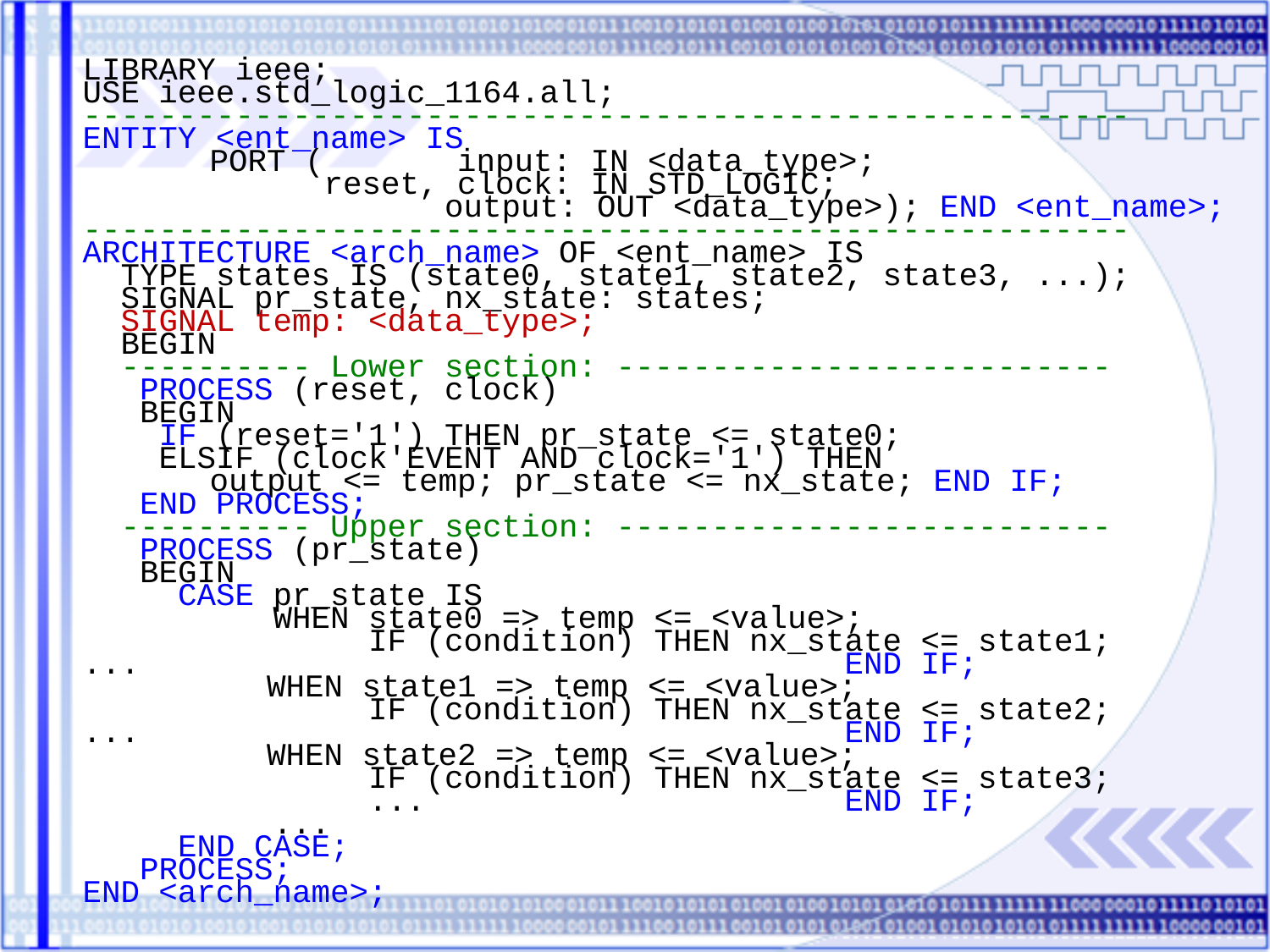

LIBRARY ieee;
USE ieee.std_logic_1164.all;
-------------------------------------------------------
ENTITY <ent_name> IS
	PORT (       input: IN <data_type>;
	      reset, clock: IN STD_LOGIC;
                   output: OUT <data_type>); END <ent_name>;
-------------------------------------------------------
ARCHITECTURE <arch_name> OF <ent_name> IS
  TYPE states IS (state0, state1, state2, state3, ...);
  SIGNAL pr_state, nx_state: states;
  SIGNAL temp: <data_type>;
  BEGIN
  ---------- Lower section: --------------------------
   PROCESS (reset, clock)
   BEGIN
    IF (reset='1') THEN pr_state <= state0;
    ELSIF (clock'EVENT AND clock='1') THEN
	output <= temp; pr_state <= nx_state; END IF;
   END PROCESS;
  ---------- Upper section: --------------------------
   PROCESS (pr_state)
   BEGIN
     CASE pr_state IS
          WHEN state0 => temp <= <value>;
               IF (condition) THEN nx_state <= state1;
...               				END IF;
   	   WHEN state1 => temp <= <value>;
               IF (condition) THEN nx_state <= state2;
...               				END IF;
	   WHEN state2 => temp <= <value>;
               IF (condition) THEN nx_state <= state3;
               ...				END IF;
...
     END CASE;
   PROCESS;
END <arch_name>;